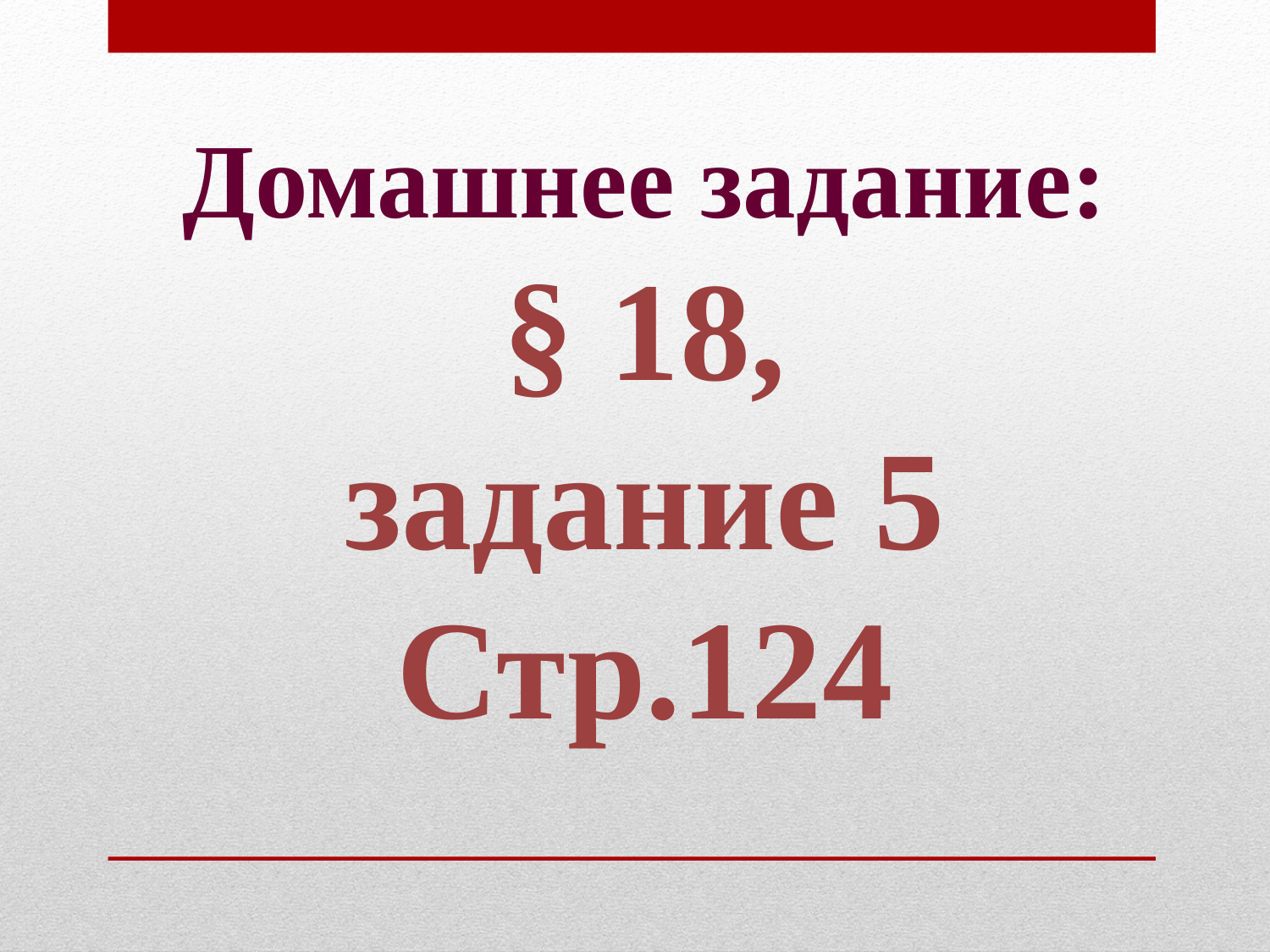

Домашнее задание:
§ 18,
задание 5
Стр.124